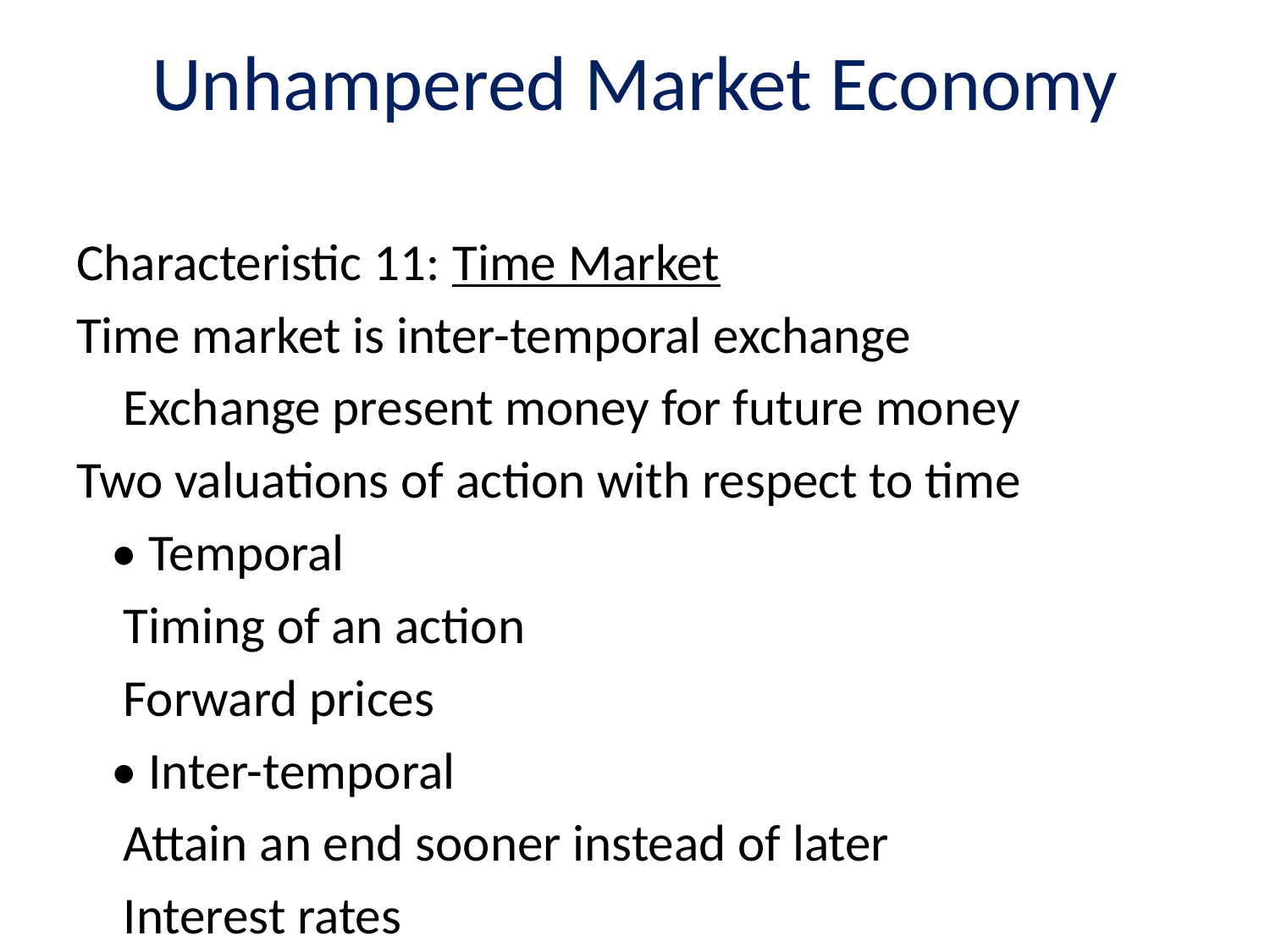

# Unhampered Market Economy
Characteristic 11: Time Market
Time market is inter-temporal exchange
	Exchange present money for future money
Two valuations of action with respect to time
   • Temporal
		Timing of an action
		Forward prices
   • Inter-temporal
		Attain an end sooner instead of later
		Interest rates